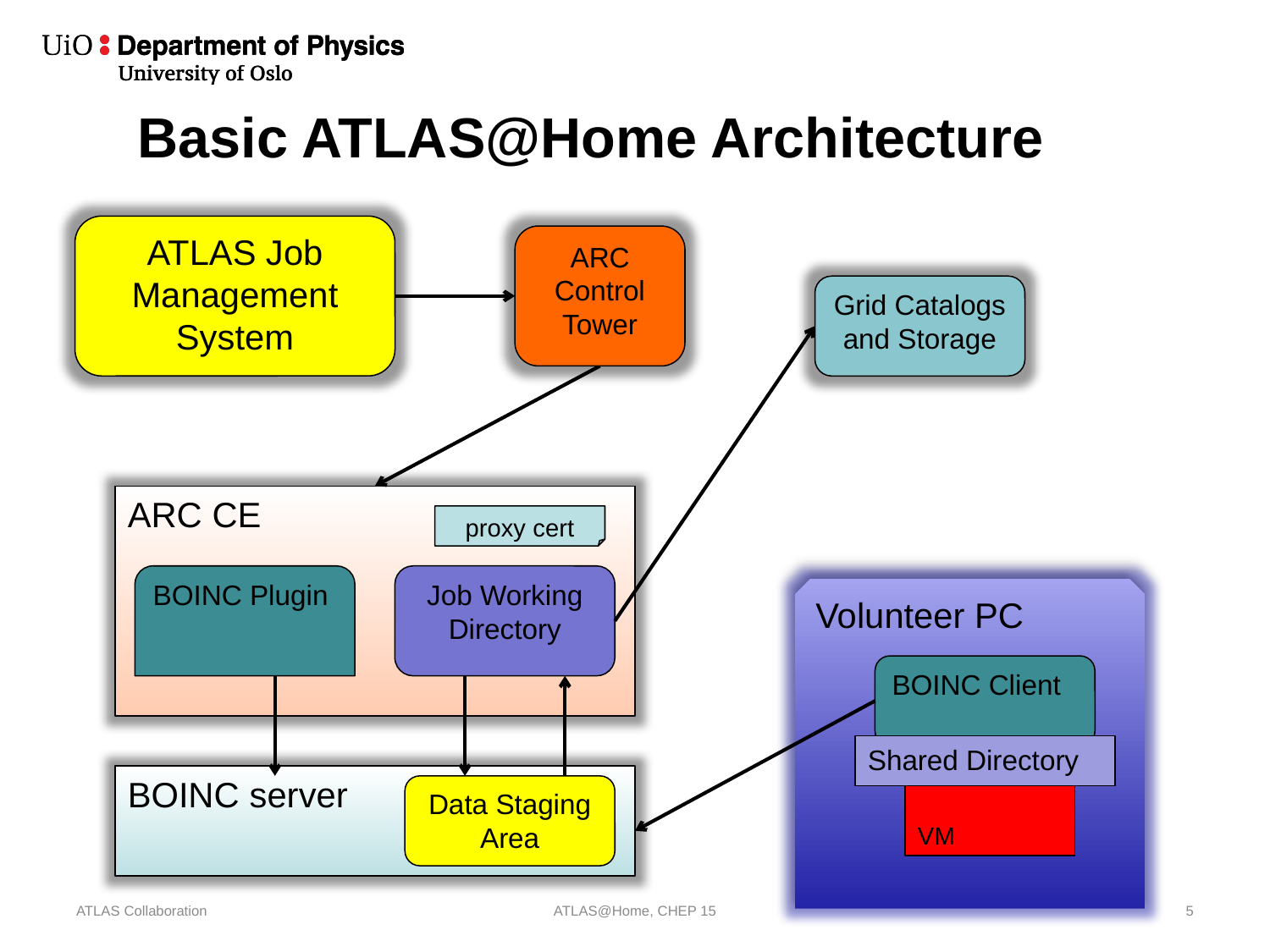

# Basic ATLAS@Home Architecture
ATLAS Job Management System
ARC Control Tower
Grid Catalogs and Storage
ARC CE
proxy cert
BOINC Plugin
Job Working
Directory
Volunteer PC
BOINC Client
Shared Directory
BOINC server
Data Staging Area
VM
ATLAS Collaboration
ATLAS@Home, CHEP 15
5